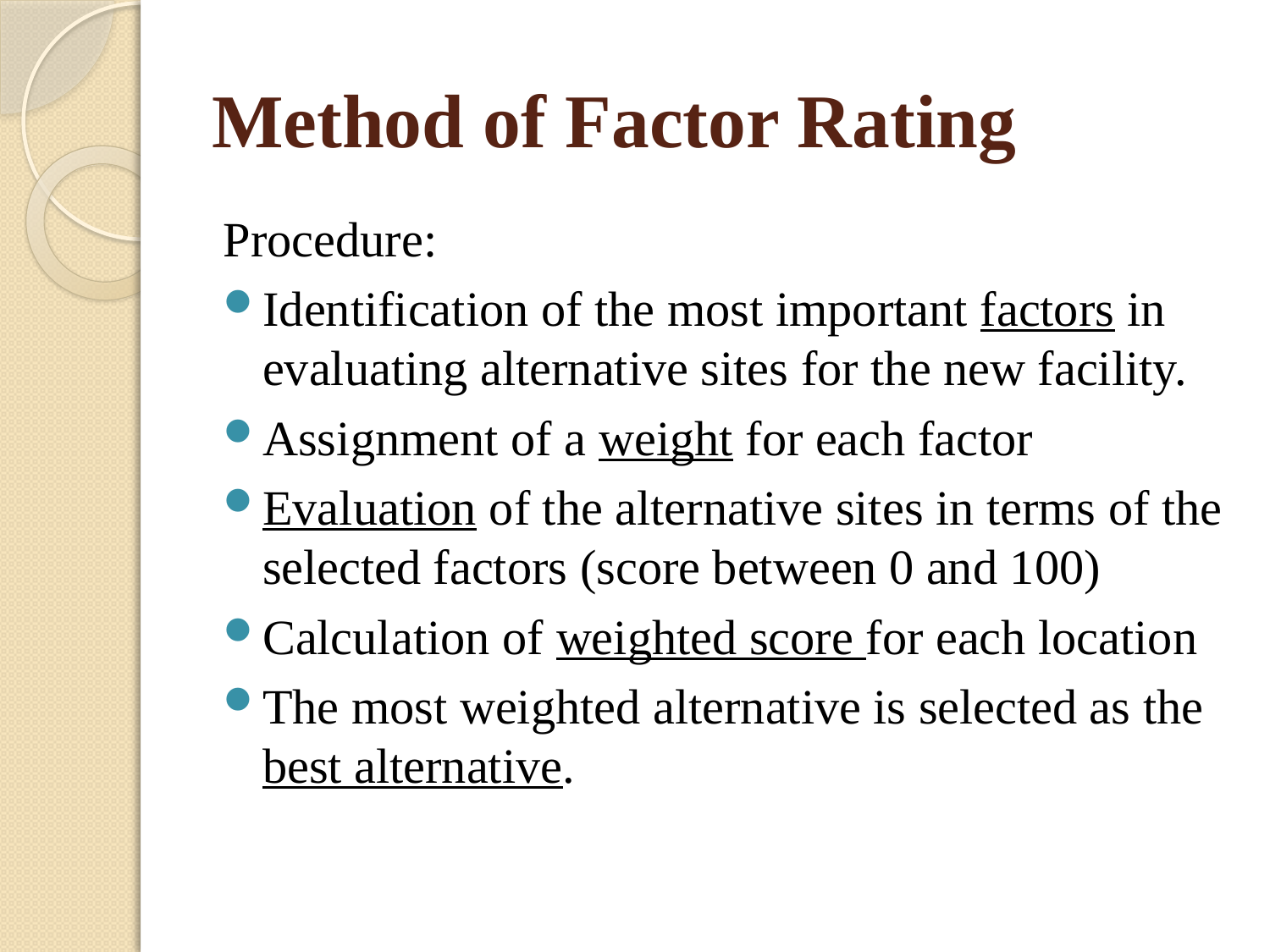

# Method of Factor Rating
Procedure:
Identification of the most important factors in evaluating alternative sites for the new facility.
Assignment of a weight for each factor
Evaluation of the alternative sites in terms of the selected factors (score between 0 and 100)
Calculation of weighted score for each location
The most weighted alternative is selected as the best alternative.